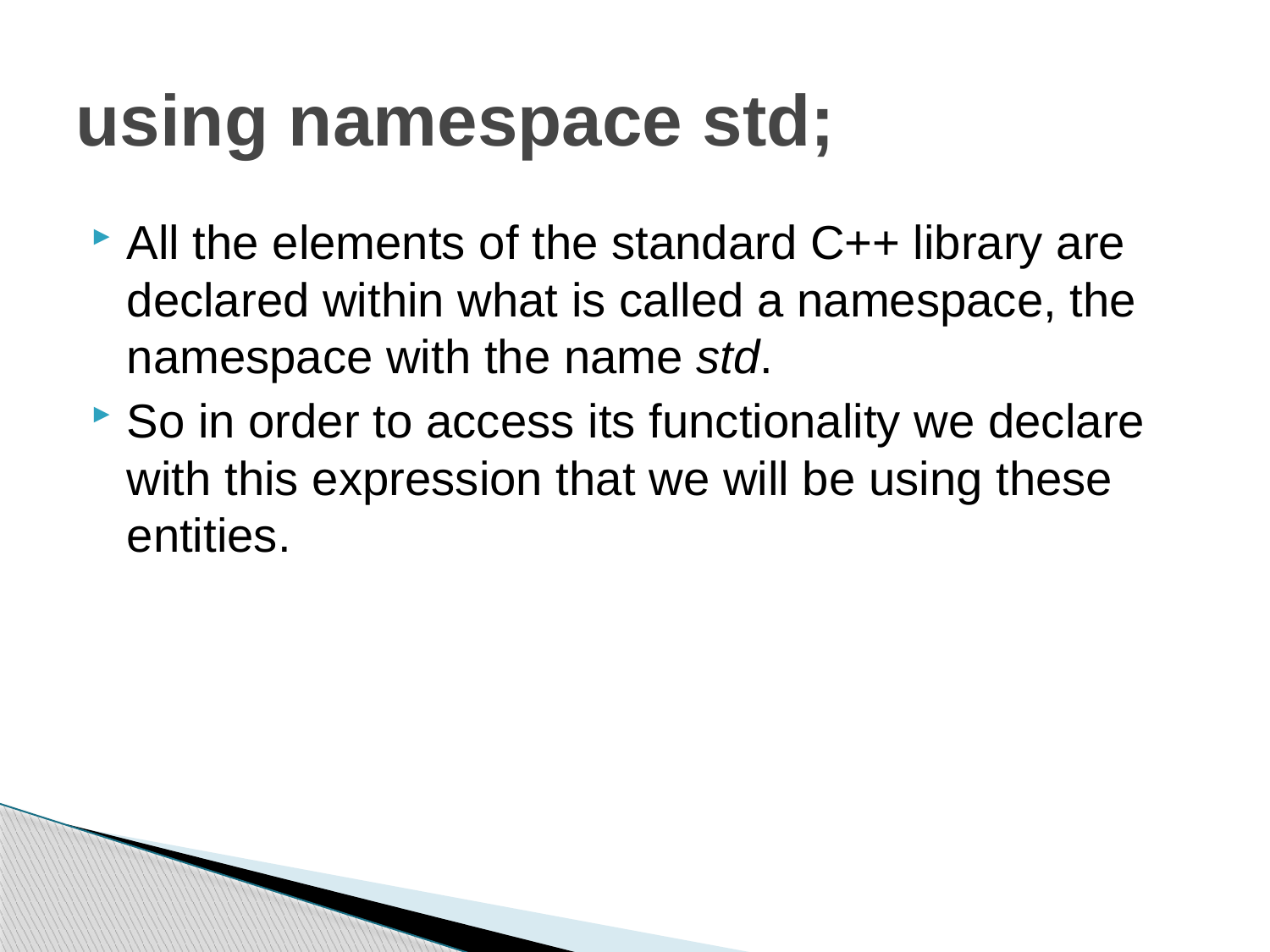

# using namespace std;
All the elements of the standard C++ library are declared within what is called a namespace, the namespace with the name std.
So in order to access its functionality we declare with this expression that we will be using these entities.